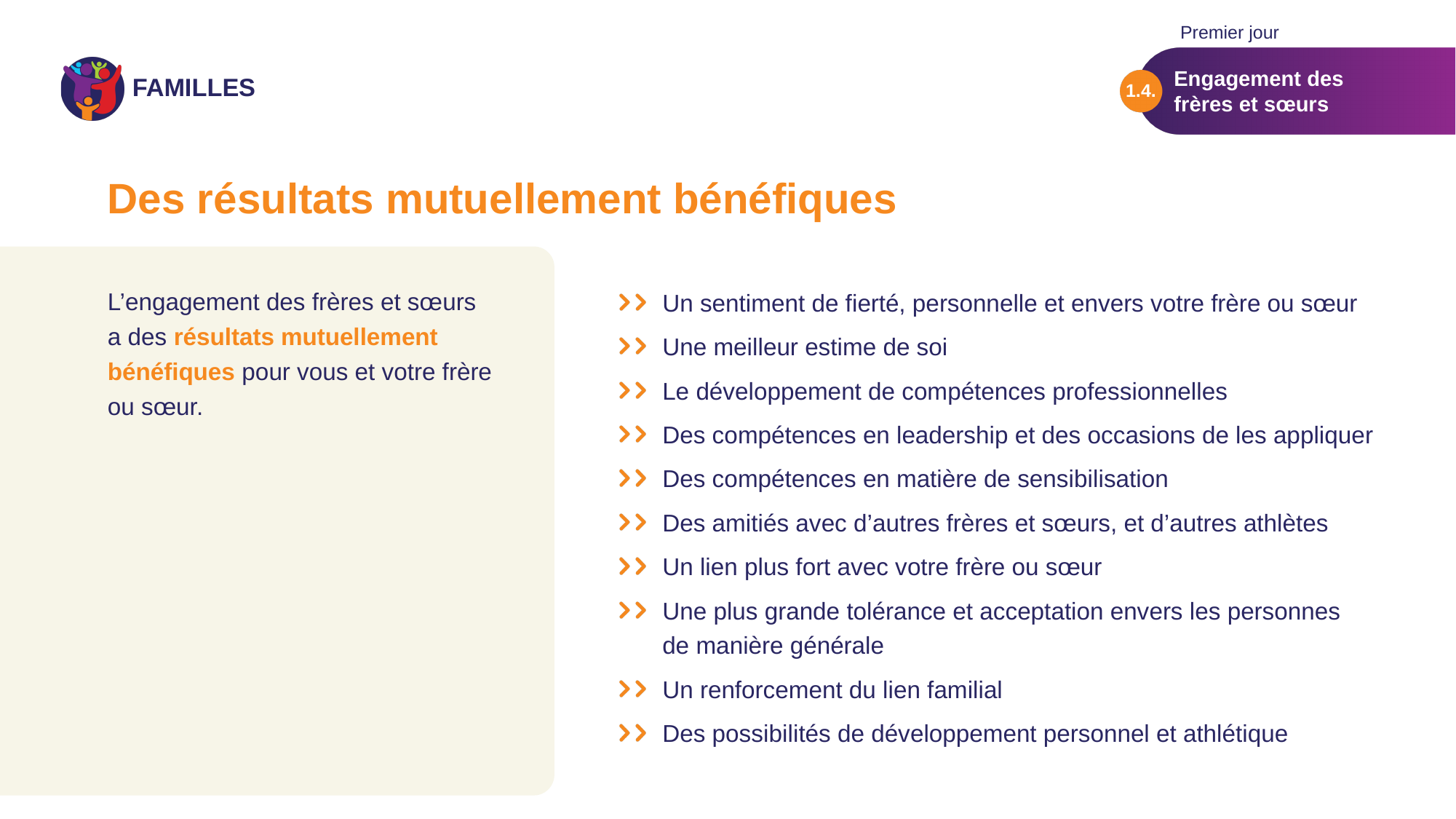

Premier jour
Engagement des
frères et sœurs
1.4.
Des résultats mutuellement bénéfiques

L’engagement des frères et sœurs a des résultats mutuellement bénéfiques pour vous et votre frère ou sœur.
Un sentiment de fierté, personnelle et envers votre frère ou sœur
Une meilleur estime de soi
Le développement de compétences professionnelles
Des compétences en leadership et des occasions de les appliquer
Des compétences en matière de sensibilisation
Des amitiés avec d’autres frères et sœurs, et d’autres athlètes
Un lien plus fort avec votre frère ou sœur
Une plus grande tolérance et acceptation envers les personnes
de manière générale
Un renforcement du lien familial
Des possibilités de développement personnel et athlétique